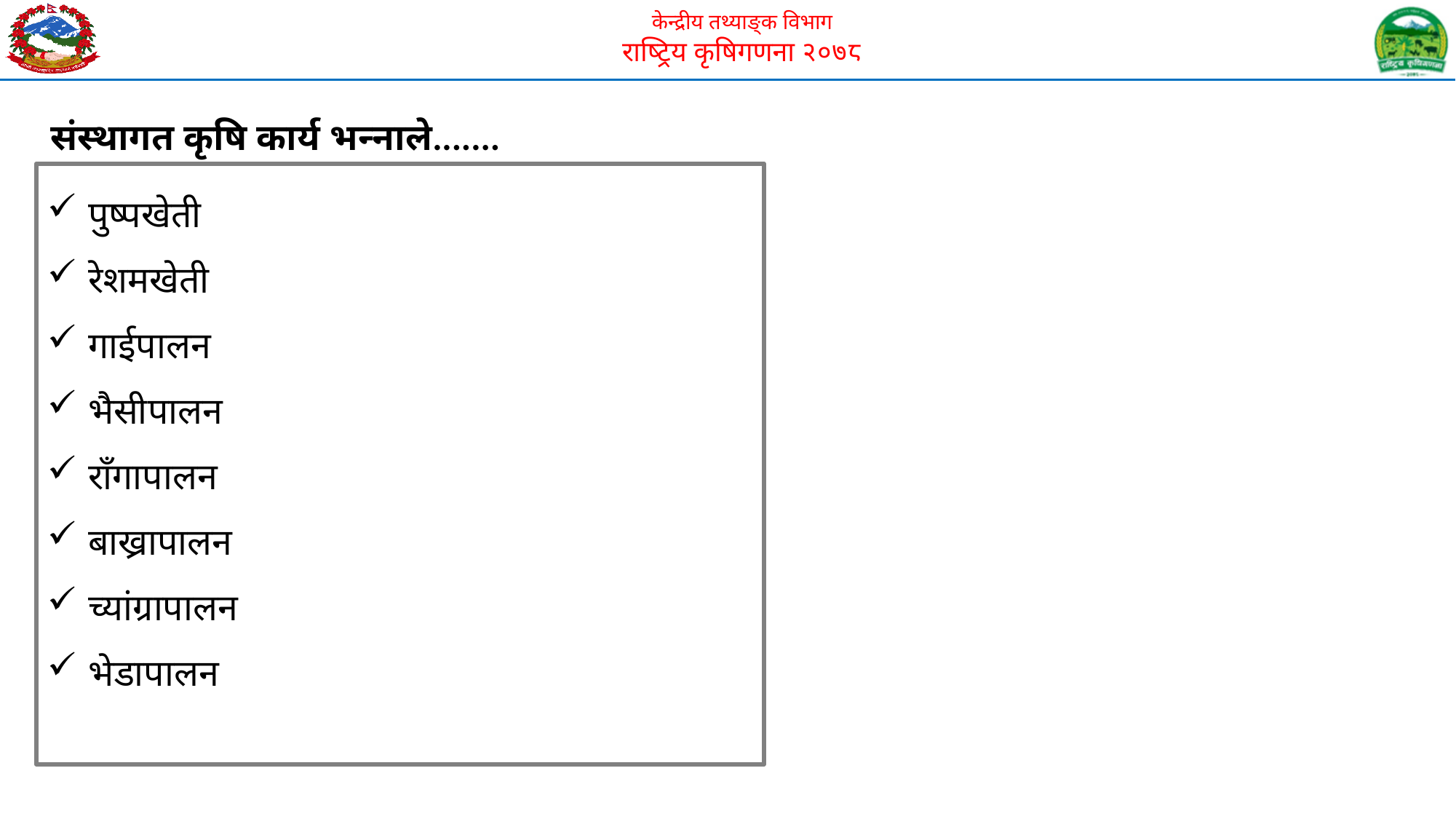

संस्थागत कृषि कार्य भन्नाले.......
पुष्पखेती
रेशमखेती
गाईपालन
भैसीपालन
राँगापालन
बाख्रापालन
च्यांग्रापालन
भेडापालन